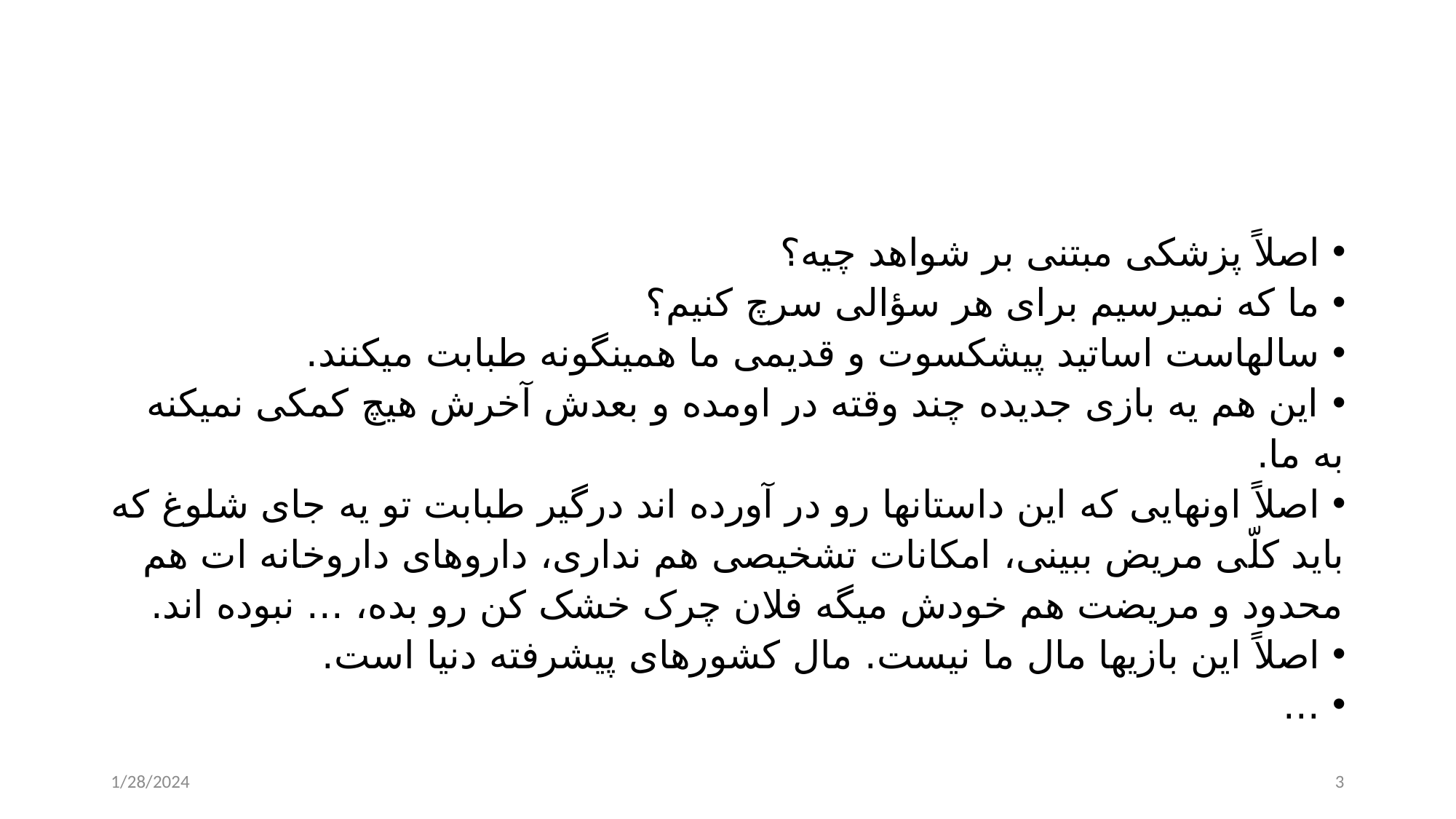

#
 اصلاً پزشکی مبتنی بر شواهد چیه؟
 ما که نمیرسیم برای هر سؤالی سرچ کنیم؟
 سالهاست اساتید پیشکسوت و قدیمی ما همینگونه طبابت میکنند.
 این هم یه بازی جدیده چند وقته در اومده و بعدش آخرش هیچ کمکی نمیکنه به ما.
 اصلاً اونهایی که این داستانها رو در آورده اند درگیر طبابت تو یه جای شلوغ که باید کلّی مریض ببینی، امکانات تشخیصی هم نداری، داروهای داروخانه ات هم محدود و مریضت هم خودش میگه فلان چرک خشک کن رو بده، ... نبوده اند.
 اصلاً این بازیها مال ما نیست. مال کشورهای پیشرفته دنیا است.
 ...
1/28/2024
3